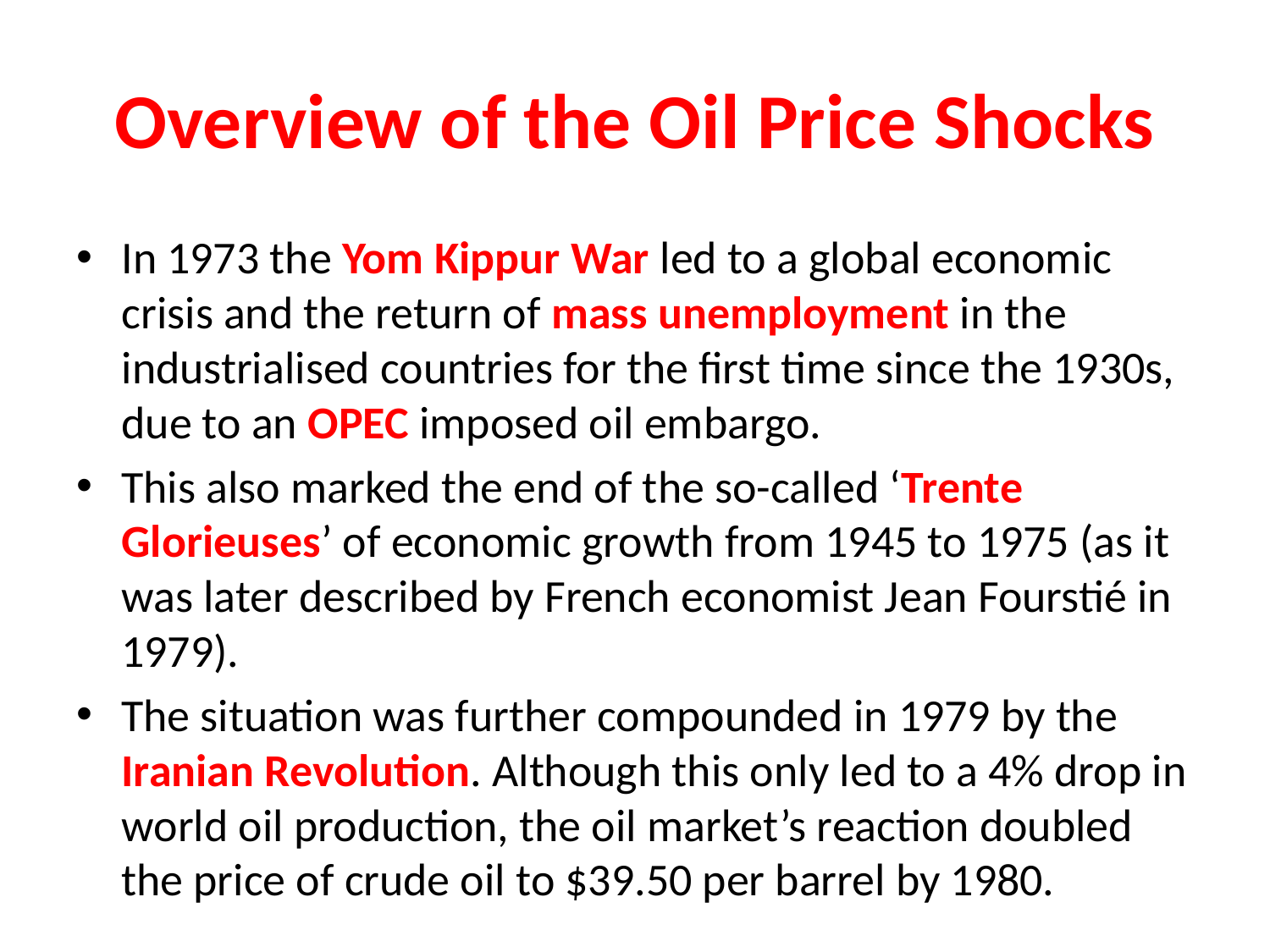

# Overview of the Oil Price Shocks
In 1973 the Yom Kippur War led to a global economic crisis and the return of mass unemployment in the industrialised countries for the first time since the 1930s, due to an OPEC imposed oil embargo.
This also marked the end of the so-called ‘Trente Glorieuses’ of economic growth from 1945 to 1975 (as it was later described by French economist Jean Fourstié in 1979).
The situation was further compounded in 1979 by the Iranian Revolution. Although this only led to a 4% drop in world oil production, the oil market’s reaction doubled the price of crude oil to $39.50 per barrel by 1980.